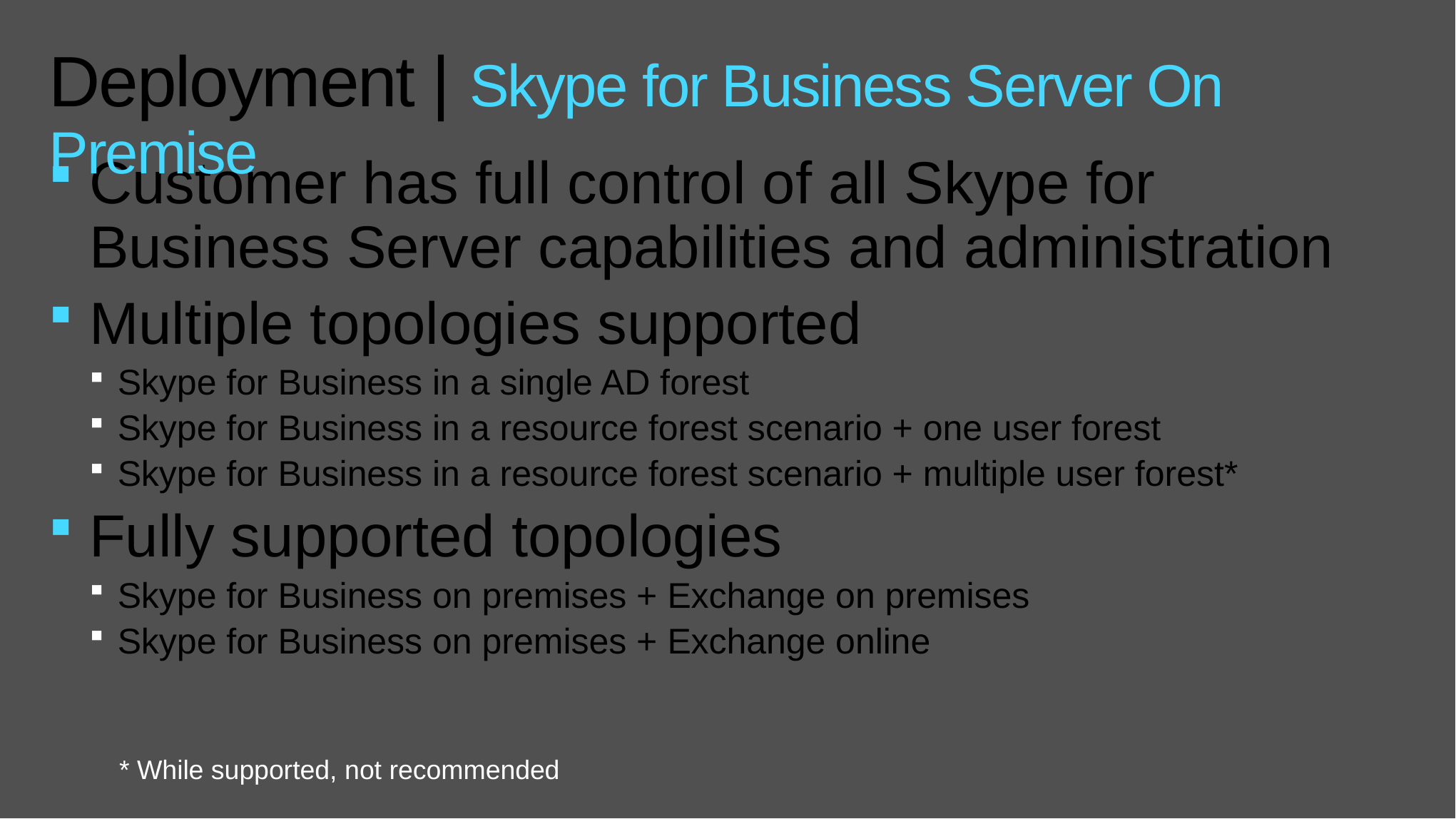

# Deployment | Skype for Business Server On Premise
Customer has full control of all Skype for Business Server capabilities and administration
Multiple topologies supported
Skype for Business in a single AD forest
Skype for Business in a resource forest scenario + one user forest
Skype for Business in a resource forest scenario + multiple user forest*
Fully supported topologies
Skype for Business on premises + Exchange on premises
Skype for Business on premises + Exchange online

* While supported, not recommended